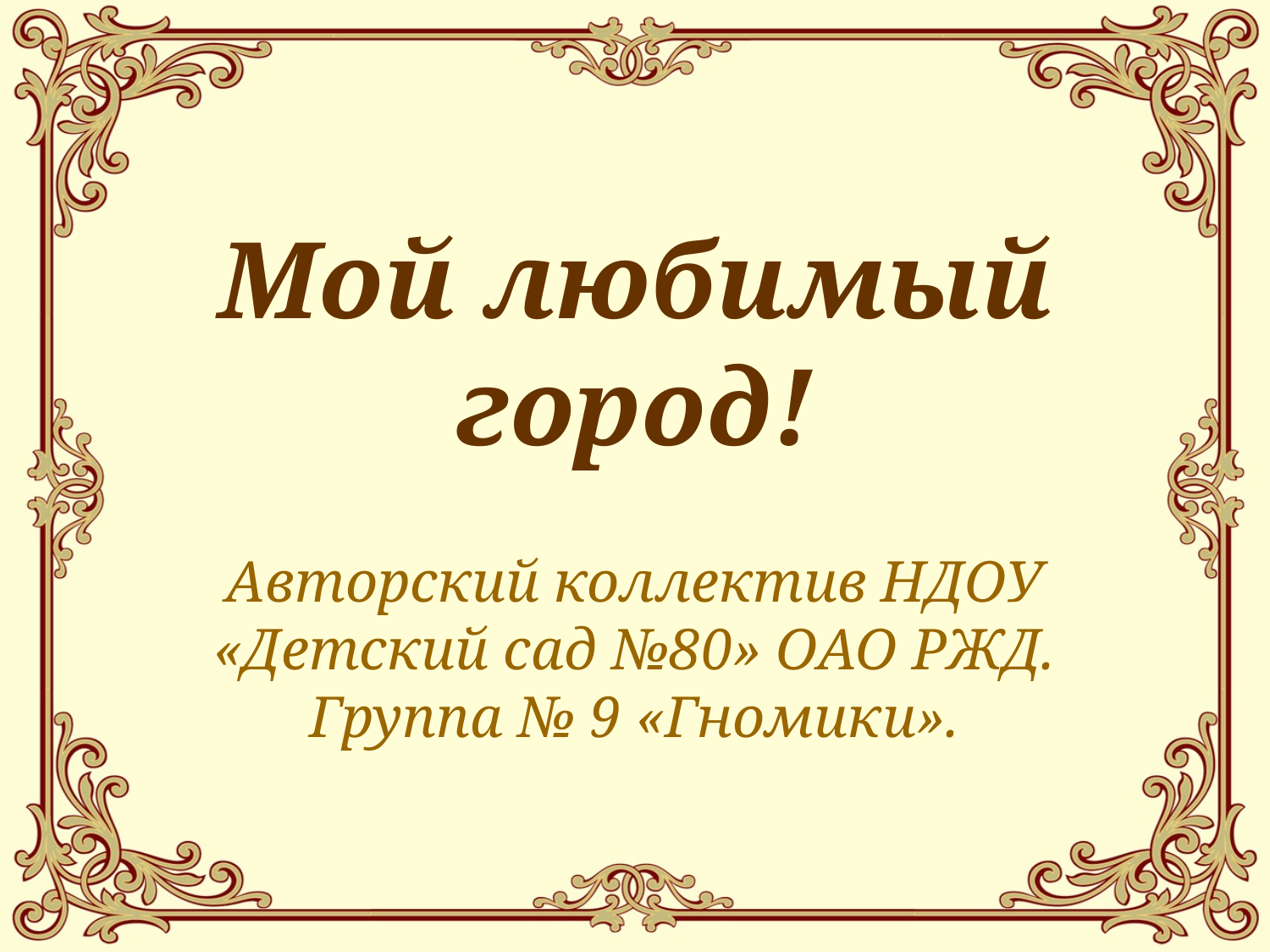

# Мой любимый город!
Авторский коллектив НДОУ «Детский сад №80» ОАО РЖД. Группа № 9 «Гномики».